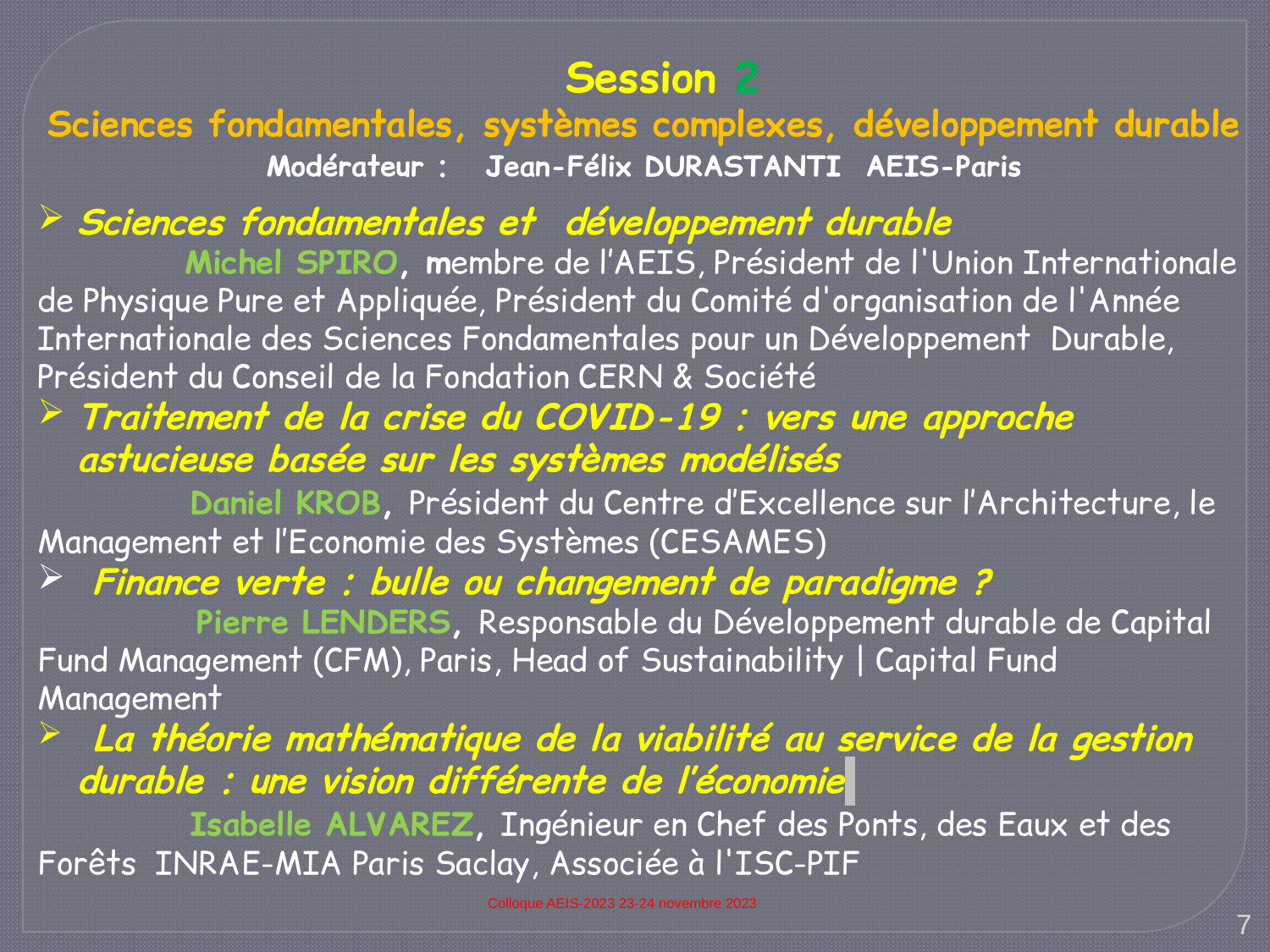

Session 2
Sciences fondamentales, systèmes complexes, développement durable
Modérateur :   Jean-Félix DURASTANTI  AEIS-Paris
Sciences fondamentales et  développement durable
            Michel SPIRO, membre de l’AEIS, Président de l'Union Internationale de Physique Pure et Appliquée, Président du Comité d'organisation de l'Année Internationale des Sciences Fondamentales pour un Développement  Durable, Président du Conseil de la Fondation CERN & Société
Traitement de la crise du COVID-19 : vers une approche astucieuse basée sur les systèmes modélisés
          Daniel KROB, Président du Centre d’Excellence sur l’Architecture, le Management et l’Economie des Systèmes (CESAMES)
 Finance verte : bulle ou changement de paradigme ?
             Pierre LENDERS, Responsable du Développement durable de Capital Fund Management (CFM), Paris, Head of Sustainability | Capital Fund Management
  La théorie mathématique de la viabilité au service de la gestion durable : une vision différente de l’économie
          Isabelle ALVAREZ, Ingénieur en Chef des Ponts, des Eaux et des Forêts  INRAE-MIA Paris Saclay, Associée à l'ISC-PIF

|  |
| --- |
Colloque AEIS-2023 23-24 novembre 2023
7